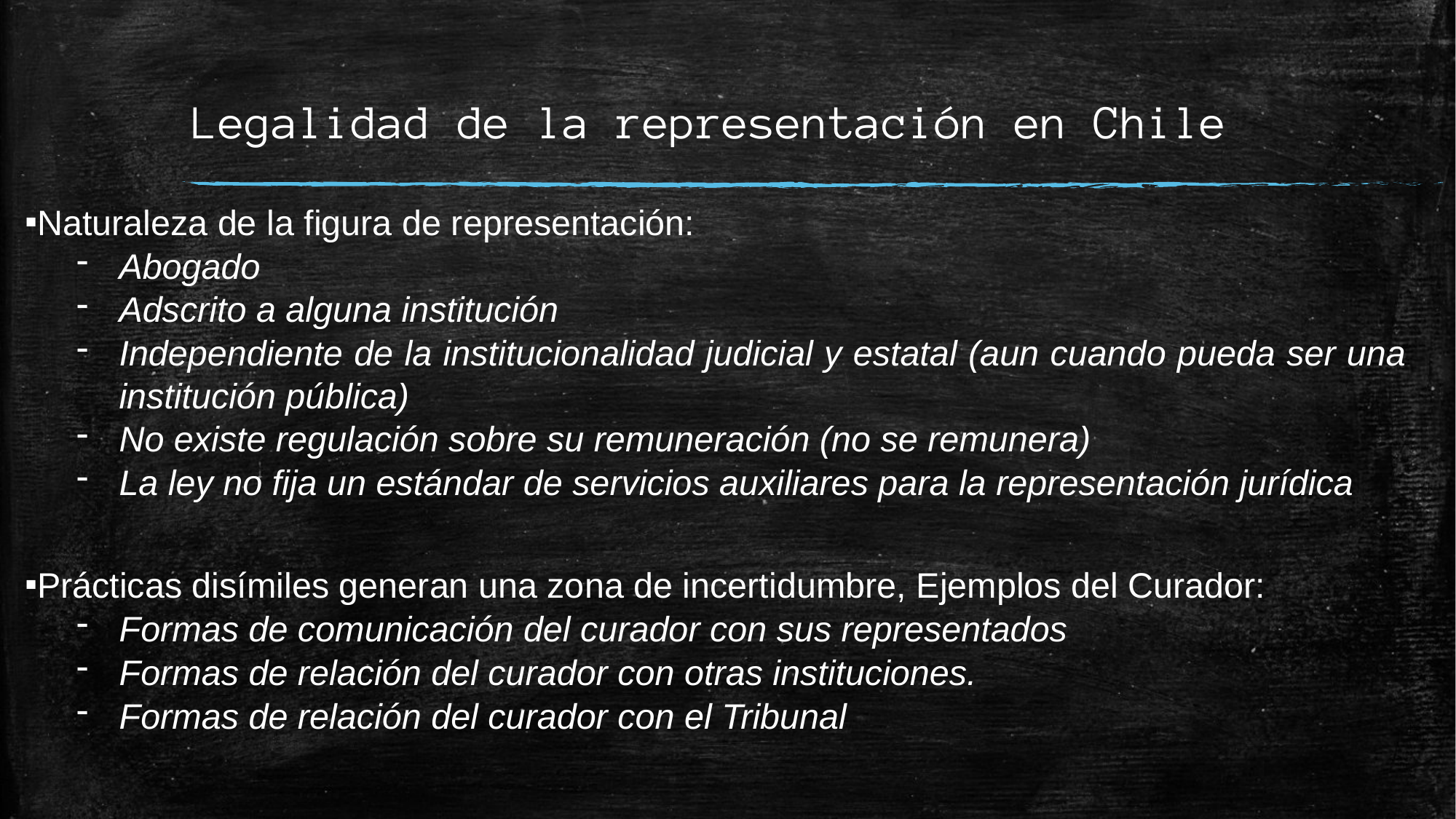

# Legalidad de la representación en Chile
Naturaleza de la figura de representación:
Abogado
Adscrito a alguna institución
Independiente de la institucionalidad judicial y estatal (aun cuando pueda ser una institución pública)
No existe regulación sobre su remuneración (no se remunera)
La ley no fija un estándar de servicios auxiliares para la representación jurídica

Prácticas disímiles generan una zona de incertidumbre, Ejemplos del Curador:
Formas de comunicación del curador con sus representados
Formas de relación del curador con otras instituciones.
Formas de relación del curador con el Tribunal